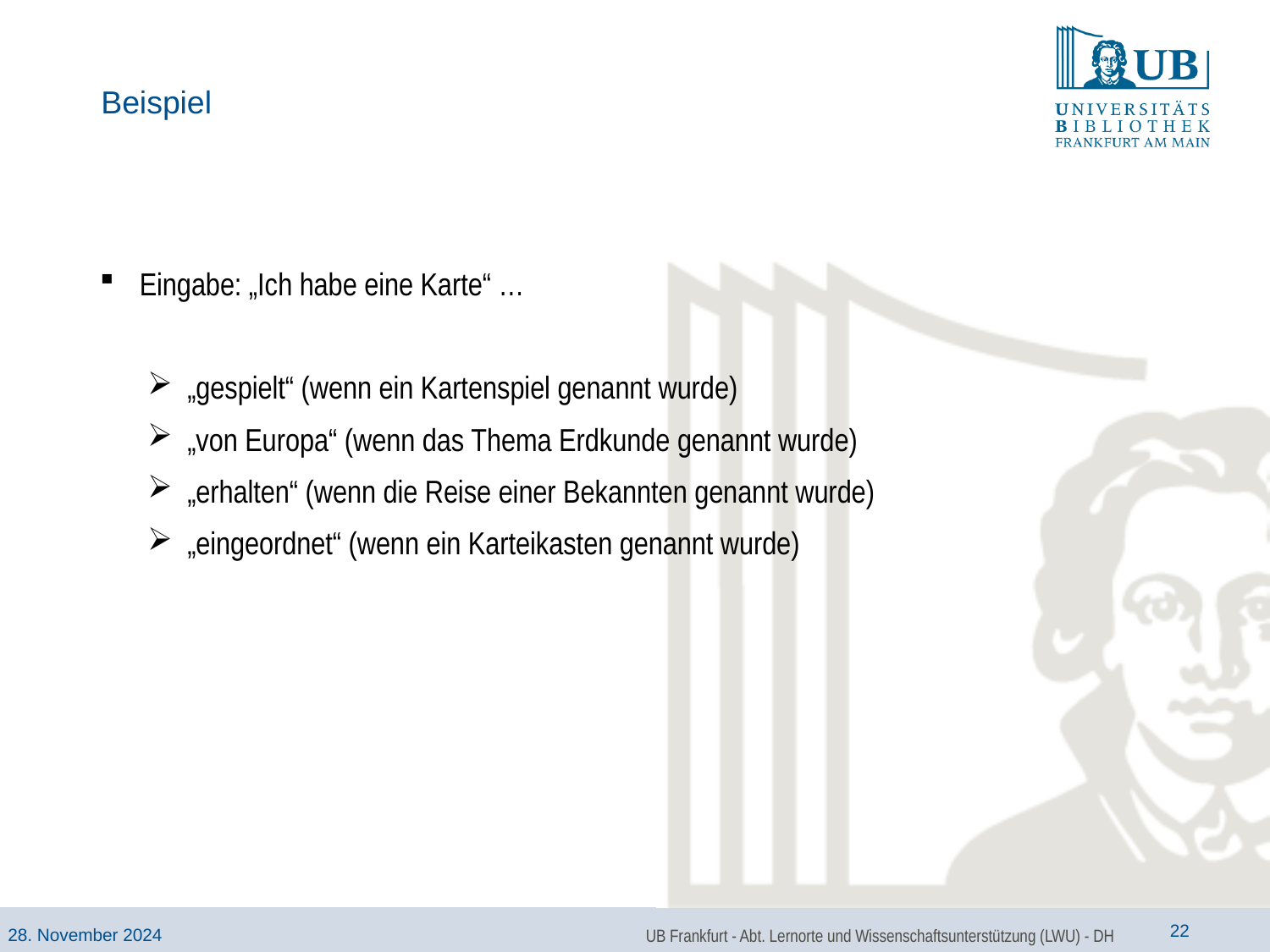

# Beispiel

Eingabe: „Ich habe eine Karte“ …

„gespielt“ (wenn ein Kartenspiel genannt wurde)
„von Europa“ (wenn das Thema Erdkunde genannt wurde)
„erhalten“ (wenn die Reise einer Bekannten genannt wurde)
„eingeordnet“ (wenn ein Karteikasten genannt wurde)

UB Frankfurt - Abt. Lernorte und Wissenschaftsunterstützung (LWU) - DH